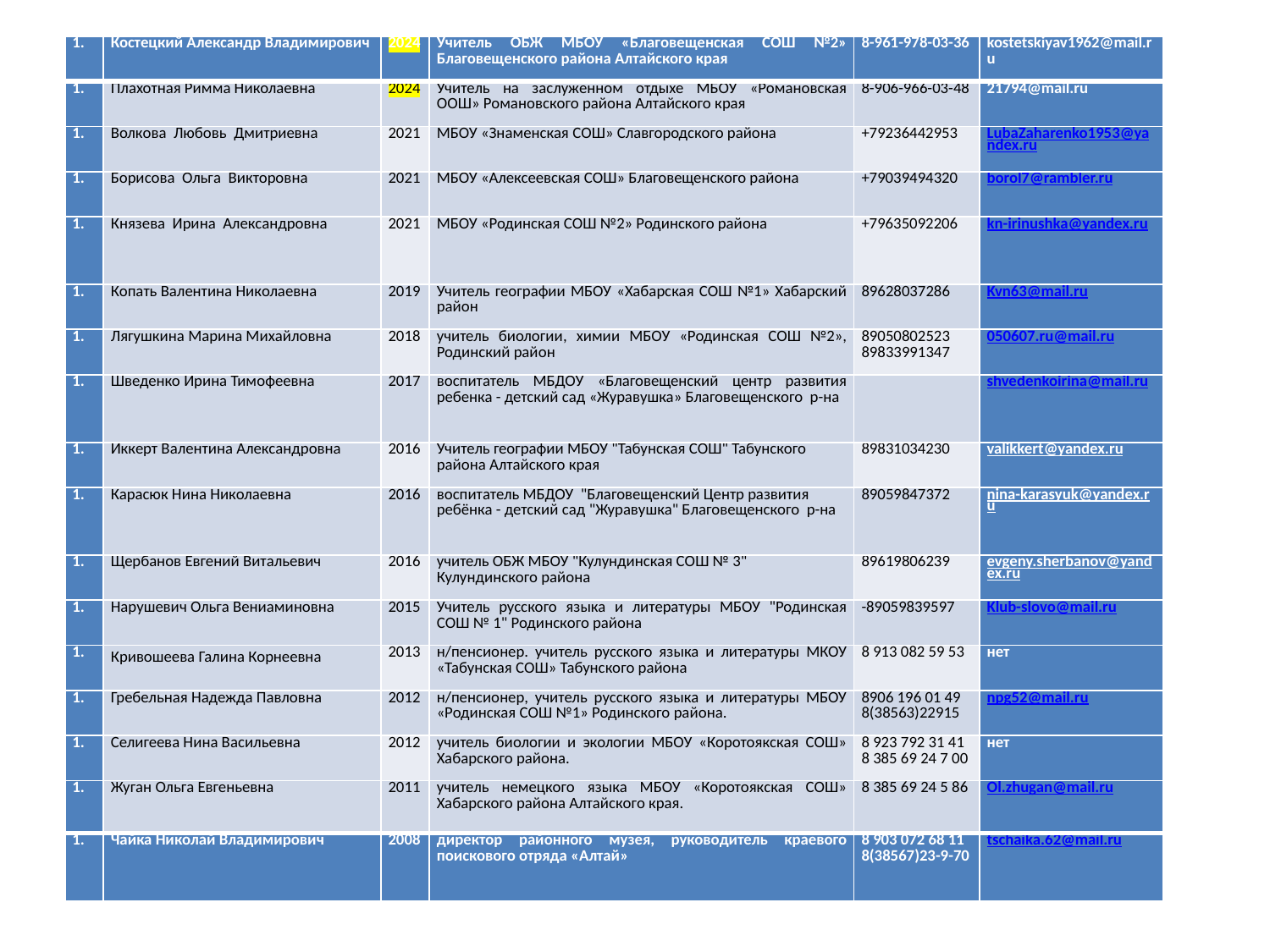

|  | Костецкий Александр Владимирович | 2024 | Учитель ОБЖ МБОУ «Благовещенская СОШ №2» Благовещенского района Алтайского края | 8-961-978-03-36 | kostetskiyav1962@mail.ru |
| --- | --- | --- | --- | --- | --- |
|  | Плахотная Римма Николаевна | 2024 | Учитель на заслуженном отдыхе МБОУ «Романовская ООШ» Романовского района Алтайского края | 8-906-966-03-48 | 21794@mail.ru |
|  | Волкова Любовь Дмитриевна | 2021 | МБОУ «Знаменская СОШ» Славгородского района | +79236442953 | LubaZaharenko1953@yandex.ru |
|  | Борисова Ольга Викторовна | 2021 | МБОУ «Алексеевская СОШ» Благовещенского района | +79039494320 | borol7@rambler.ru |
|  | Князева Ирина Александровна | 2021 | МБОУ «Родинская СОШ №2» Родинского района | +79635092206 | kn-irinushka@yandex.ru |
|  | Копать Валентина Николаевна | 2019 | Учитель географии МБОУ «Хабарская СОШ №1» Хабарский район | 89628037286 | Kvn63@mail.ru |
|  | Лягушкина Марина Михайловна | 2018 | учитель биологии, химии МБОУ «Родинская СОШ №2», Родинский район | 89050802523 89833991347 | 050607.ru@mail.ru |
|  | Шведенко Ирина Тимофеевна | 2017 | воспитатель МБДОУ «Благовещенский центр развития ребенка - детский сад «Журавушка» Благовещенского р-на |  | shvedenkoirina@mail.ru |
|  | Иккерт Валентина Александровна | 2016 | Учитель географии МБОУ "Табунская СОШ" Табунского района Алтайского края | 89831034230 | valikkert@yandex.ru |
|  | Карасюк Нина Николаевна | 2016 | воспитатель МБДОУ "Благовещенский Центр развития ребёнка - детский сад "Журавушка" Благовещенского р-на | 89059847372 | nina-karasyuk@yandex.ru |
|  | Щербанов Евгений Витальевич | 2016 | учитель ОБЖ МБОУ "Кулундинская СОШ № 3" Кулундинского района | 89619806239 | evgeny.sherbanov@yandex.ru |
|  | Нарушевич Ольга Вениаминовна | 2015 | Учитель русского языка и литературы МБОУ "Родинская СОШ № 1" Родинского района | -89059839597 | Klub-slovo@mail.ru |
|  | Кривошеева Галина Корнеевна | 2013 | н/пенсионер. учитель русского языка и литературы МКОУ «Табунская СОШ» Табунского района | 8 913 082 59 53 | нет |
|  | Гребельная Надежда Павловна | 2012 | н/пенсионер, учитель русского языка и литературы МБОУ «Родинская СОШ №1» Родинского района. | 8906 196 01 49 8(38563)22915 | npg52@mail.ru |
|  | Селигеева Нина Васильевна | 2012 | учитель биологии и экологии МБОУ «Коротоякская СОШ» Хабарского района. | 8 923 792 31 41 8 385 69 24 7 00 | нет |
|  | Жуган Ольга Евгеньевна | 2011 | учитель немецкого языка МБОУ «Коротоякская СОШ» Хабарского района Алтайского края. | 8 385 69 24 5 86 | Ol.zhugan@mail.ru |
|  | Чайка Николай Владимирович | 2008 | директор районного музея, руководитель краевого поискового отряда «Алтай» | 8 903 072 68 11 8(38567)23-9-70 | tschaika.62@mail.ru |
#